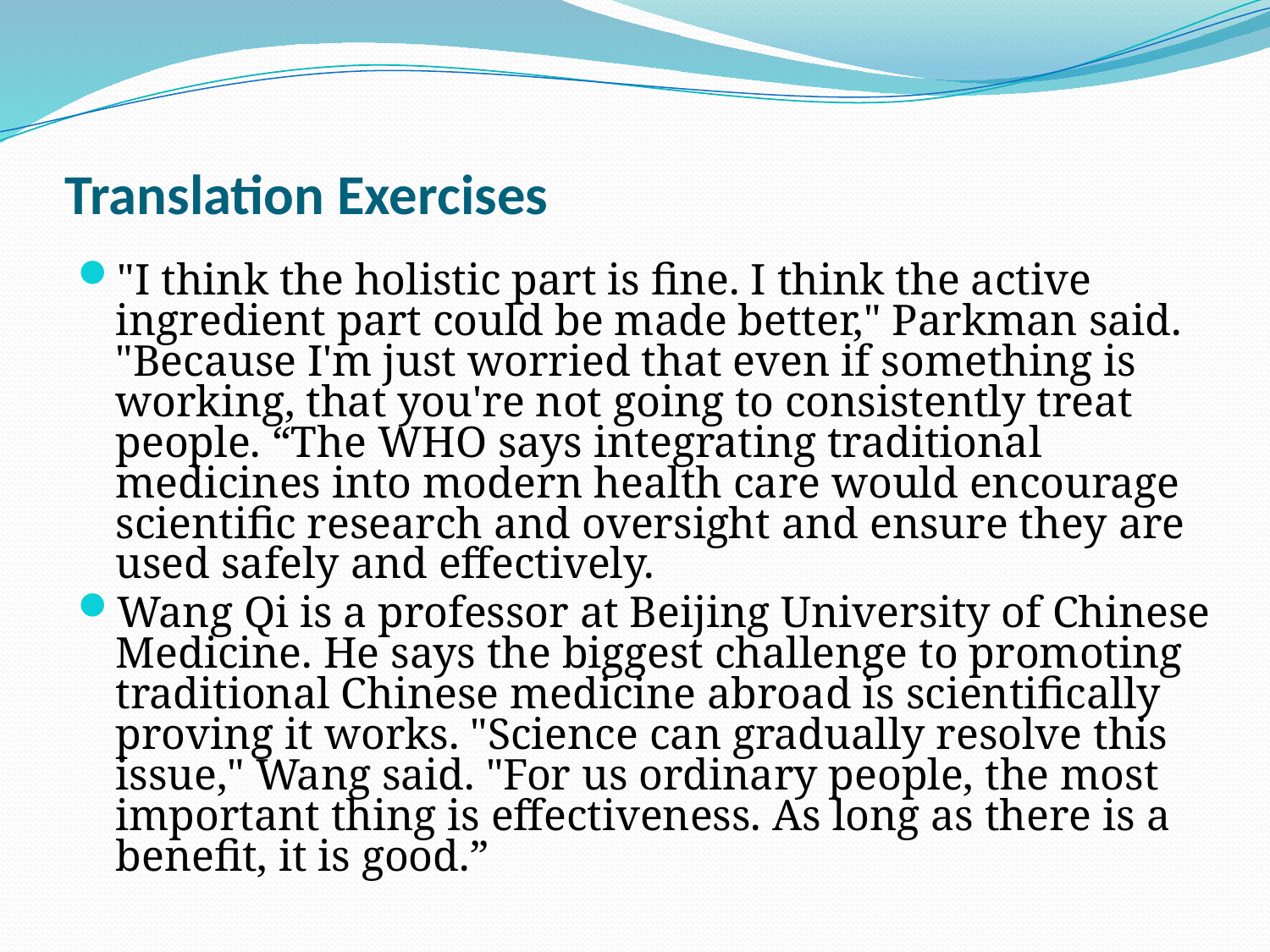

# Translation Exercises
"I think the holistic part is fine. I think the active ingredient part could be made better," Parkman said. "Because I'm just worried that even if something is working, that you're not going to consistently treat people. “The WHO says integrating traditional medicines into modern health care would encourage scientific research and oversight and ensure they are used safely and effectively.
Wang Qi is a professor at Beijing University of Chinese Medicine. He says the biggest challenge to promoting traditional Chinese medicine abroad is scientifically proving it works. "Science can gradually resolve this issue," Wang said. "For us ordinary people, the most important thing is effectiveness. As long as there is a benefit, it is good.”